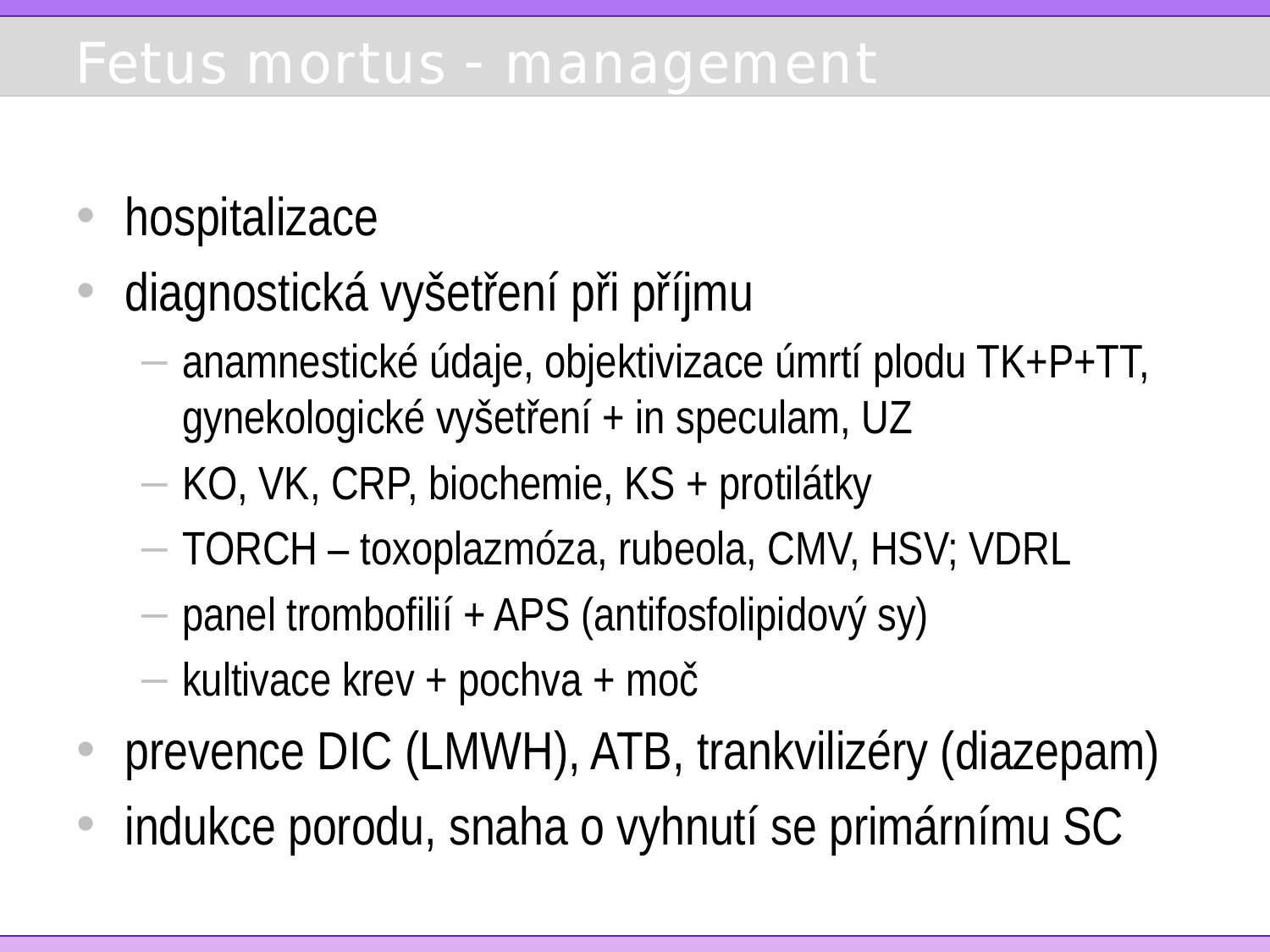

# Fetus mortus - management
hospitalizace
diagnostická vyšetření při příjmu
anamnestické údaje, objektivizace úmrtí plodu TK+P+TT, gynekologické vyšetření + in speculam, UZ
KO, VK, CRP, biochemie, KS + protilátky
TORCH – toxoplazmóza, rubeola, CMV, HSV; VDRL
panel trombofilií + APS (antifosfolipidový sy)
kultivace krev + pochva + moč
prevence DIC (LMWH), ATB, trankvilizéry (diazepam)
indukce porodu, snaha o vyhnutí se primárnímu SC